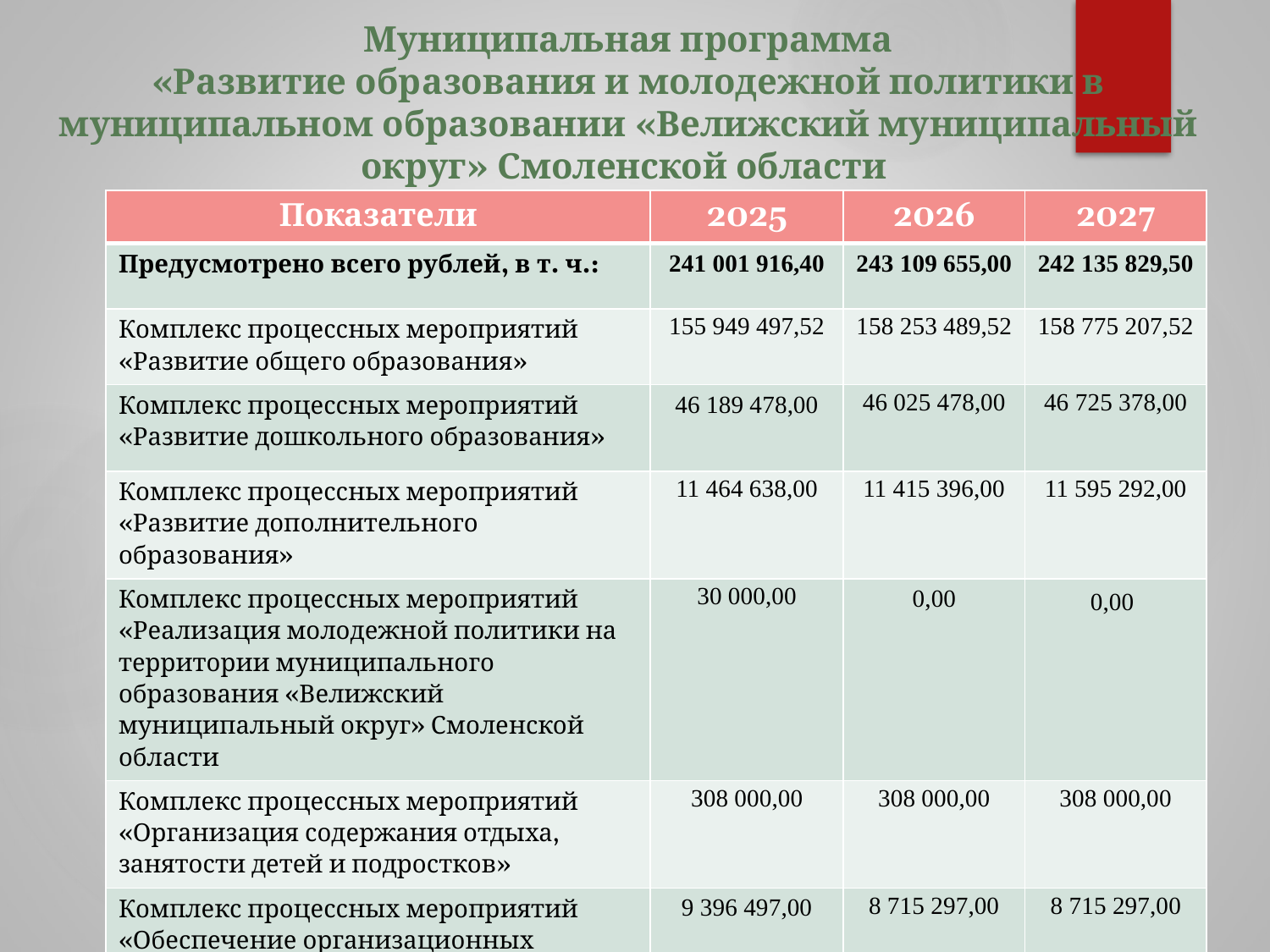

# Муниципальная программа «Развитие образования и молодежной политики в муниципальном образовании «Велижский муниципальный округ» Смоленской области
| Показатели | 2025 | 2026 | 2027 |
| --- | --- | --- | --- |
| Предусмотрено всего рублей, в т. ч.: | 241 001 916,40 | 243 109 655,00 | 242 135 829,50 |
| Комплекс процессных мероприятий «Развитие общего образования» | 155 949 497,52 | 158 253 489,52 | 158 775 207,52 |
| Комплекс процессных мероприятий «Развитие дошкольного образования» | 46 189 478,00 | 46 025 478,00 | 46 725 378,00 |
| Комплекс процессных мероприятий «Развитие дополнительного образования» | 11 464 638,00 | 11 415 396,00 | 11 595 292,00 |
| Комплекс процессных мероприятий «Реализация молодежной политики на территории муниципального образования «Велижский муниципальный округ» Смоленской области | 30 000,00 | 0,00 | 0,00 |
| Комплекс процессных мероприятий «Организация содержания отдыха, занятости детей и подростков» | 308 000,00 | 308 000,00 | 308 000,00 |
| Комплекс процессных мероприятий «Обеспечение организационных условий для реализации муниципальной программы» | 9 396 497,00 | 8 715 297,00 | 8 715 297,00 |